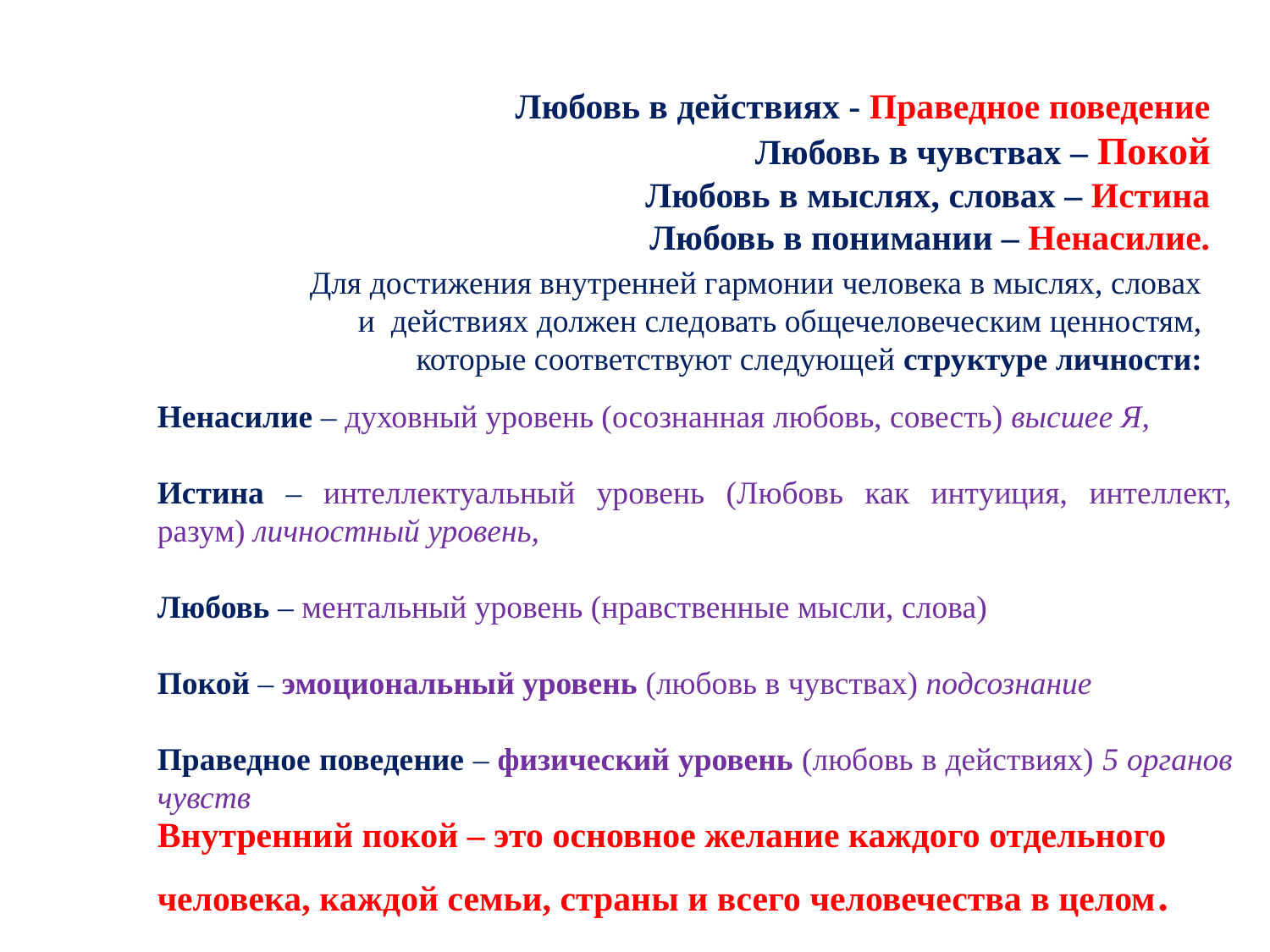

# Любовь в действиях - Праведное поведение Любовь в чувствах – Покой Любовь в мыслях, словах – Истина Любовь в понимании – Ненасилие.
Для достижения внутренней гармонии человека в мыслях, словах и  действиях должен следовать общечеловеческим ценностям, которые соответствуют следующей структуре личности:
Ненасилие – духовный уровень (осознанная любовь, совесть) высшее Я,

Истина – интеллектуальный уровень (Любовь как интуиция, интеллект, разум) личностный уровень,

Любовь – ментальный уровень (нравственные мысли, слова)

Покой – эмоциональный уровень (любовь в чувствах) подсознание

Праведное поведение – физический уровень (любовь в действиях) 5 органов чувств
Внутренний покой – это основное желание каждого отдельного человека, каждой семьи, страны и всего человечества в целом.